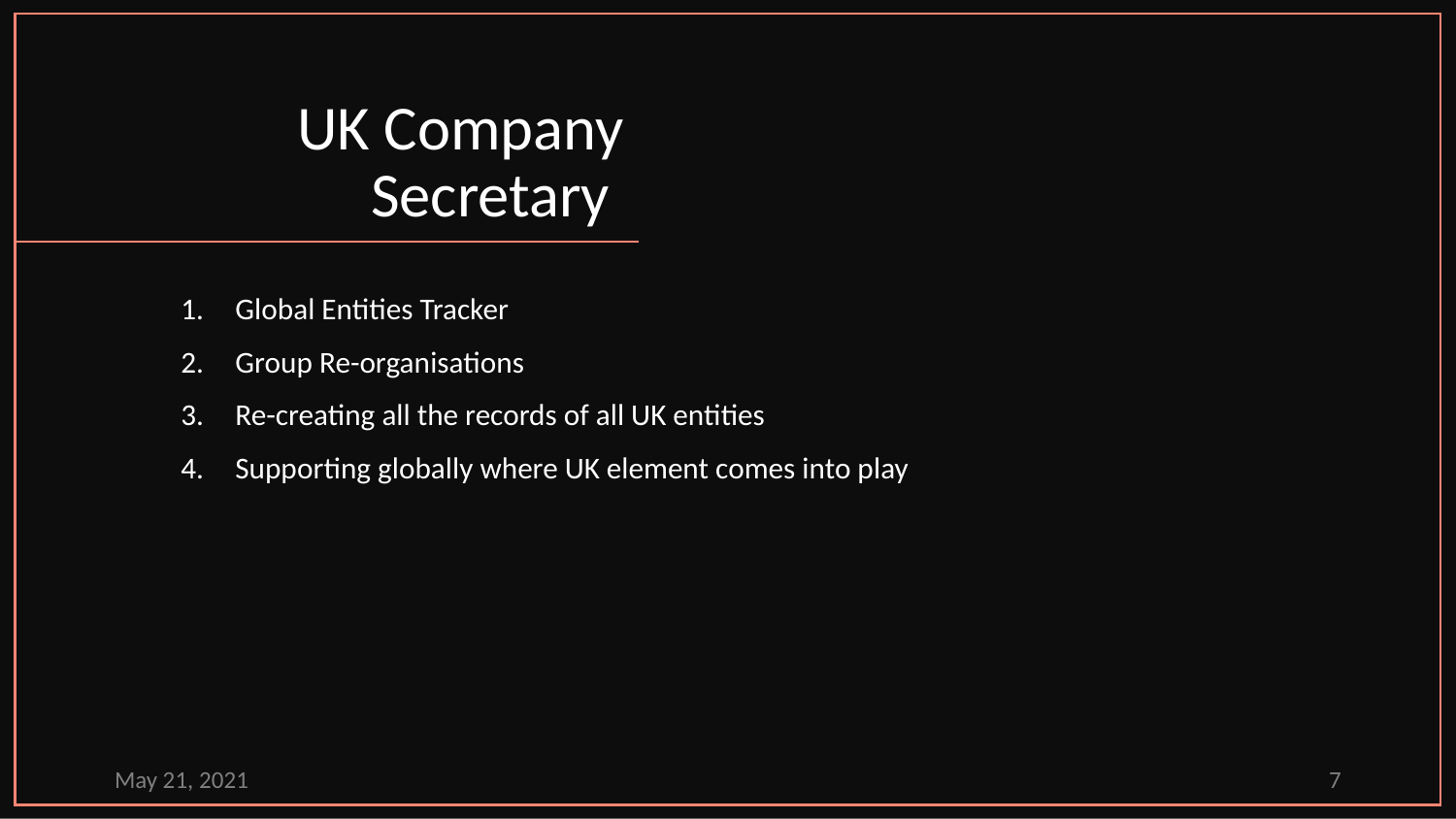

# UK Company Secretary
Global Entities Tracker
Group Re-organisations
Re-creating all the records of all UK entities
Supporting globally where UK element comes into play

May 21, 2021
7